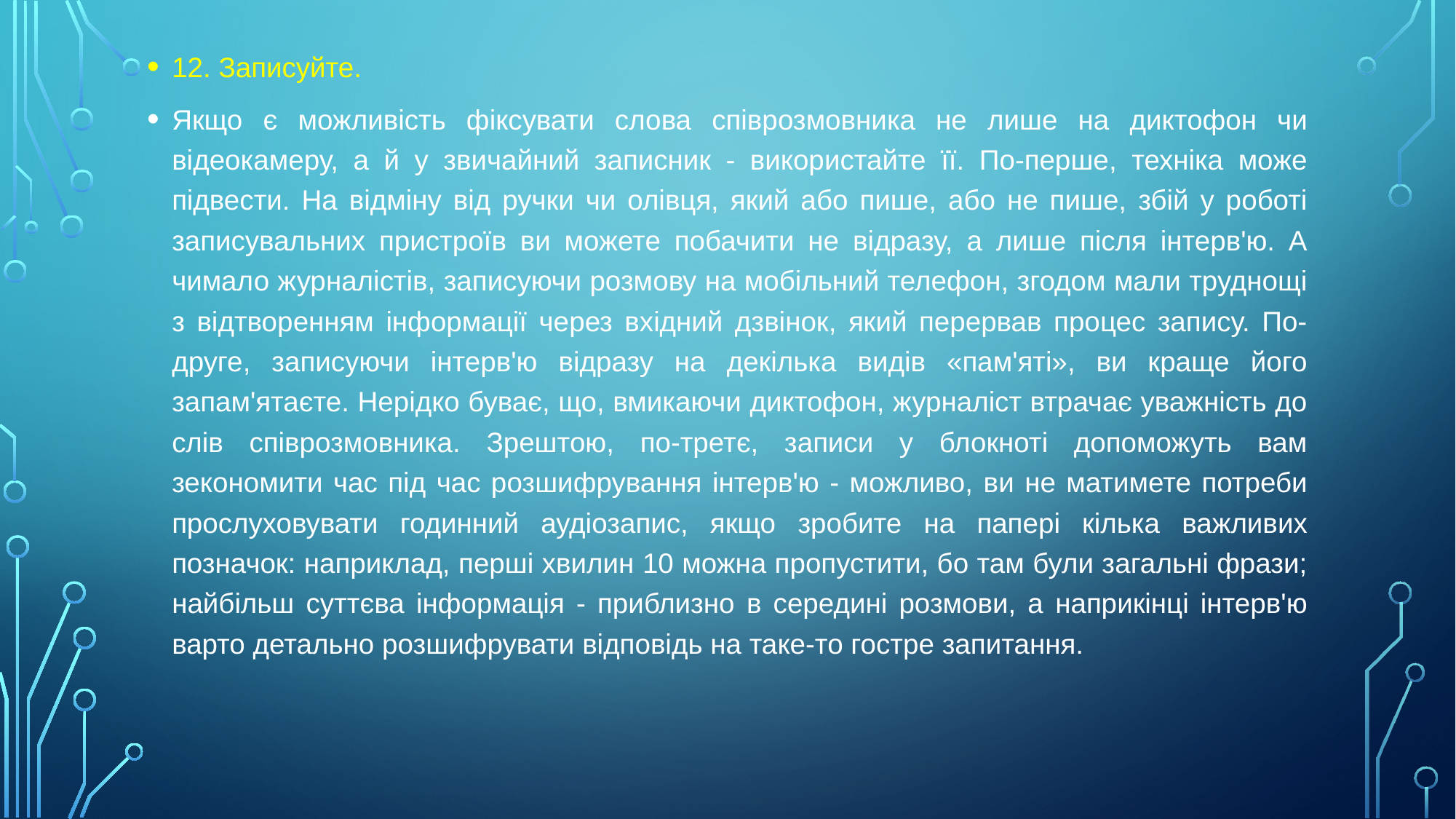

12. Записуйте.
Якщо є можливість фіксувати слова співрозмовника не лише на диктофон чи відеокамеру, а й у звичайний записник - використайте її. По-перше, техніка може підвести. На відміну від ручки чи олівця, який або пише, або не пише, збій у роботі записувальних пристроїв ви можете побачити не відразу, а лише після інтерв'ю. А чимало журналістів, записуючи розмову на мобільний телефон, згодом мали труднощі з відтворенням інформації через вхідний дзвінок, який перервав процес запису. По-друге, записуючи інтерв'ю відразу на декілька видів «пам'яті», ви краще його запам'ятаєте. Нерідко буває, що, вмикаючи диктофон, журналіст втрачає уважність до слів співрозмовника. Зрештою, по-третє, записи у блокноті допоможуть вам зекономити час під час розшифрування інтерв'ю - можливо, ви не матимете потреби прослуховувати годинний аудіозапис, якщо зробите на папері кілька важливих позначок: наприклад, перші хвилин 10 можна пропустити, бо там були загальні фрази; найбільш суттєва інформація - приблизно в середині розмови, а наприкінці інтерв'ю варто детально розшифрувати відповідь на таке-то гостре запитання.